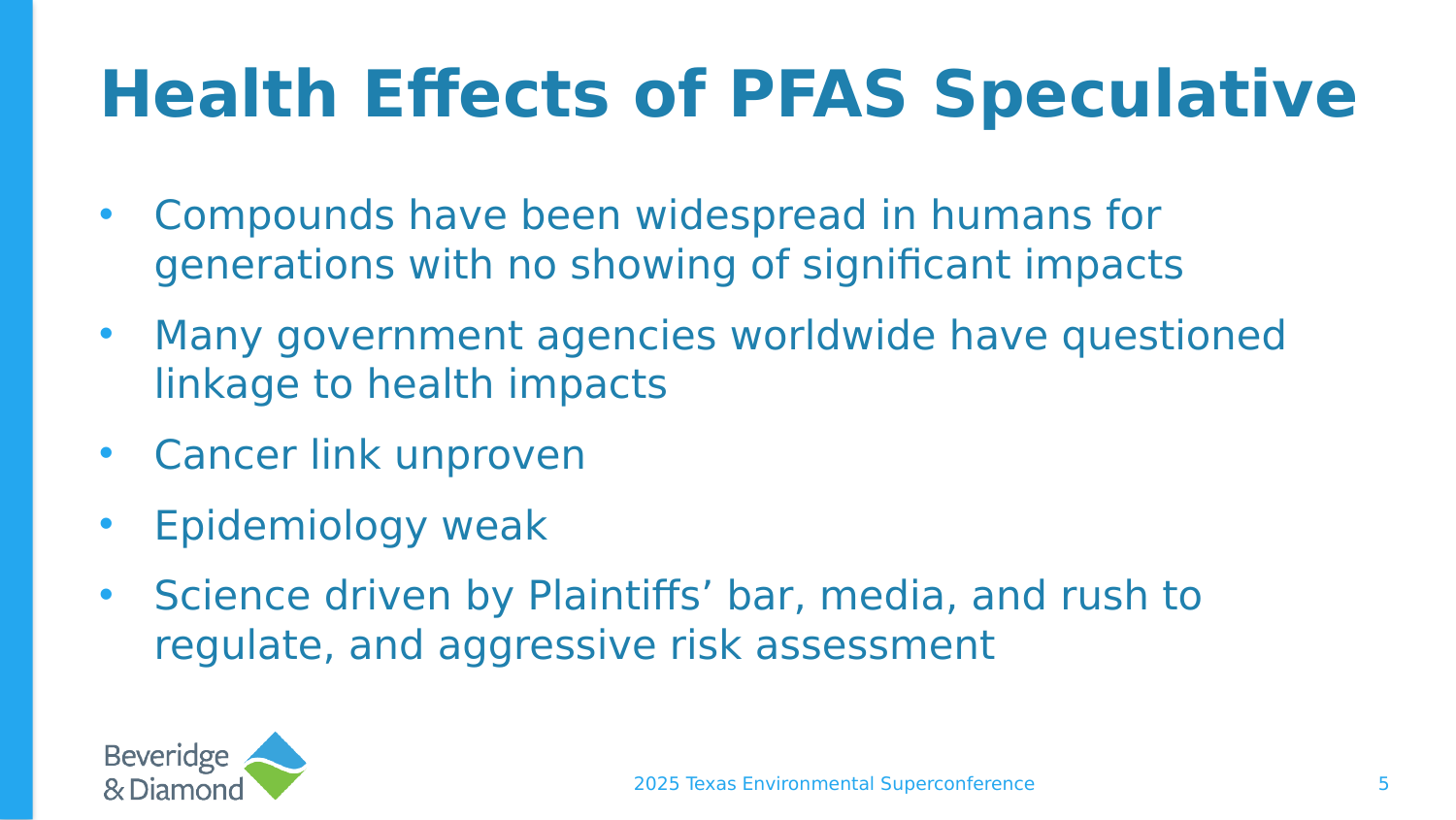

# Health Effects of PFAS Speculative
Compounds have been widespread in humans for generations with no showing of significant impacts
Many government agencies worldwide have questioned linkage to health impacts
Cancer link unproven
Epidemiology weak
Science driven by Plaintiffs’ bar, media, and rush to regulate, and aggressive risk assessment
2025 Texas Environmental Superconference
5